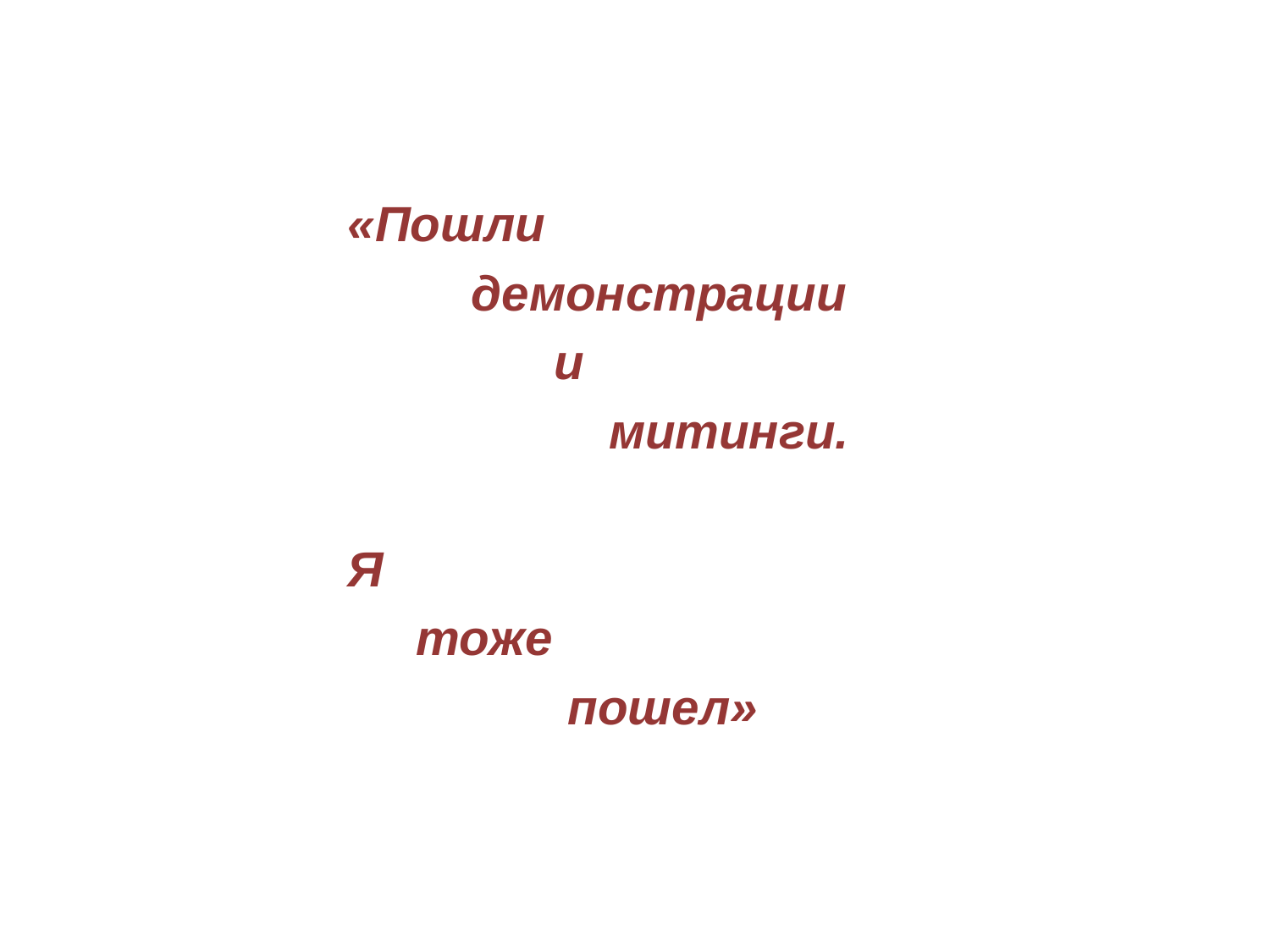

«Пошли
         демонстрации
               и
                   митинги.

Я
     тоже
                пошел»